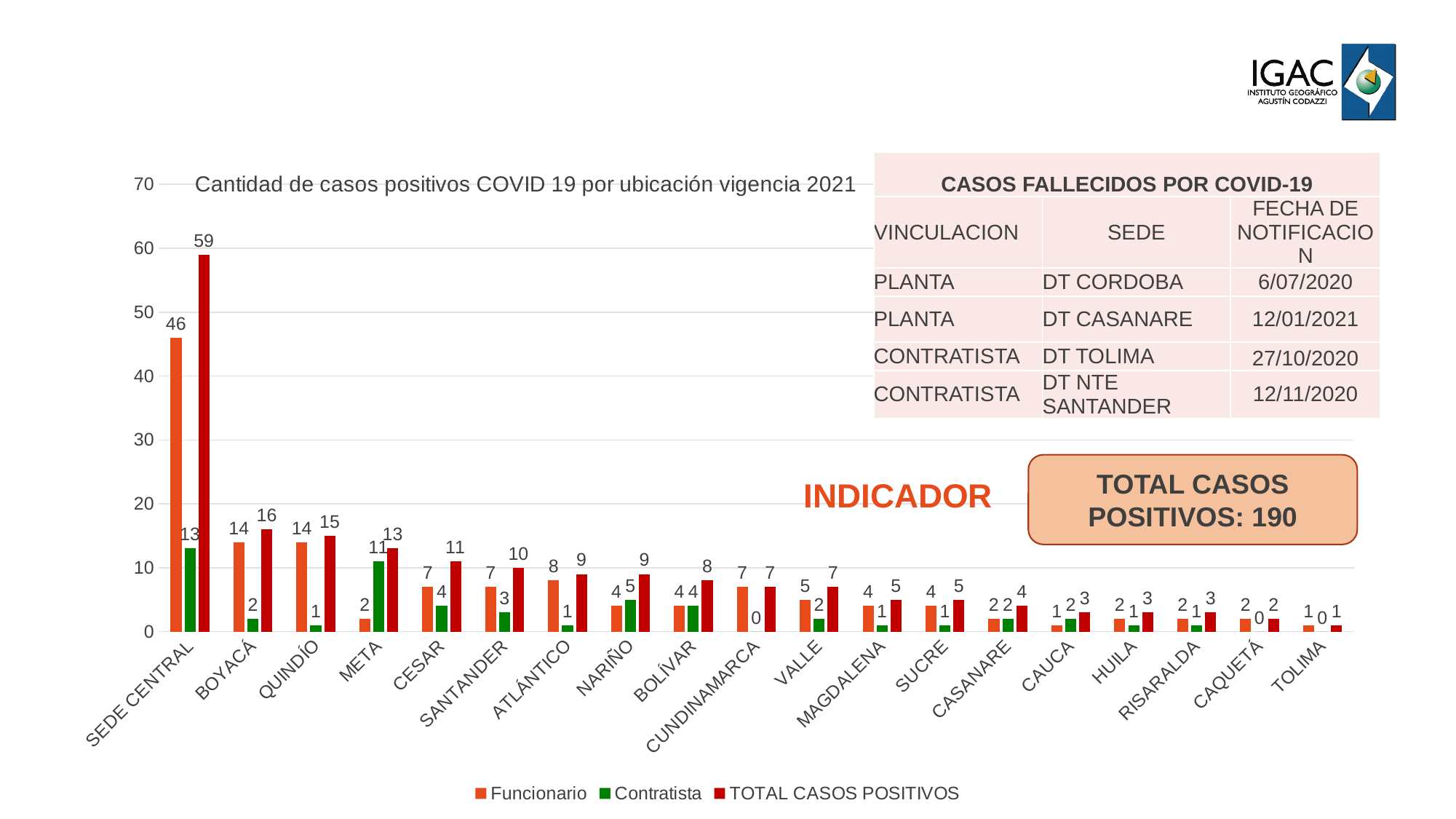

90

### Chart: Cantidad de casos positivos COVID 19 por ubicación vigencia 2021

| Category | Funcionario | Contratista | TOTAL CASOS POSITIVOS |
|---|---|---|---|
| SEDE CENTRAL | 46.0 | 13.0 | 59.0 |
| BOYACÁ | 14.0 | 2.0 | 16.0 |
| QUINDÍO | 14.0 | 1.0 | 15.0 |
| META | 2.0 | 11.0 | 13.0 |
| CESAR | 7.0 | 4.0 | 11.0 |
| SANTANDER | 7.0 | 3.0 | 10.0 |
| ATLÁNTICO | 8.0 | 1.0 | 9.0 |
| NARIÑO | 4.0 | 5.0 | 9.0 |
| BOLÍVAR | 4.0 | 4.0 | 8.0 |
| CUNDINAMARCA | 7.0 | 0.0 | 7.0 |
| VALLE | 5.0 | 2.0 | 7.0 |
| MAGDALENA | 4.0 | 1.0 | 5.0 |
| SUCRE | 4.0 | 1.0 | 5.0 |
| CASANARE | 2.0 | 2.0 | 4.0 |
| CAUCA | 1.0 | 2.0 | 3.0 |
| HUILA | 2.0 | 1.0 | 3.0 |
| RISARALDA | 2.0 | 1.0 | 3.0 |
| CAQUETÁ | 2.0 | 0.0 | 2.0 |
| TOLIMA | 1.0 | 0.0 | 1.0 |
| CASOS FALLECIDOS POR COVID-19 |  |  |
| --- | --- | --- |
| VINCULACION | SEDE | FECHA DE NOTIFICACION |
| PLANTA | DT CORDOBA | 6/07/2020 |
| PLANTA | DT CASANARE | 12/01/2021 |
| CONTRATISTA | DT TOLIMA | 27/10/2020 |
| CONTRATISTA | DT NTE SANTANDER | 12/11/2020 |
TOTAL CASOS POSITIVOS: 190
INDICADOR